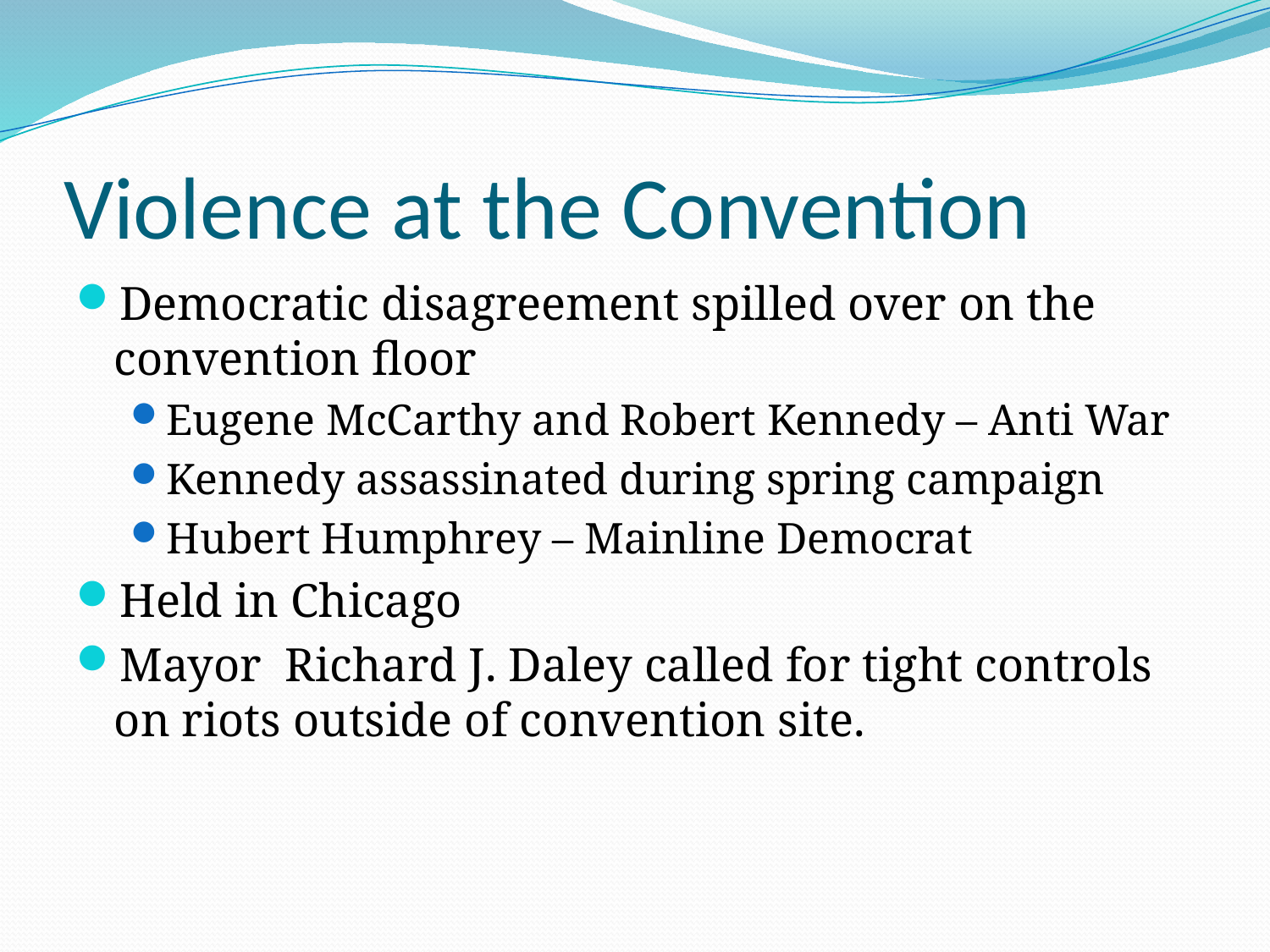

# Violence at the Convention
Democratic disagreement spilled over on the convention floor
Eugene McCarthy and Robert Kennedy – Anti War
Kennedy assassinated during spring campaign
Hubert Humphrey – Mainline Democrat
Held in Chicago
Mayor  Richard J. Daley called for tight controls on riots outside of convention site.